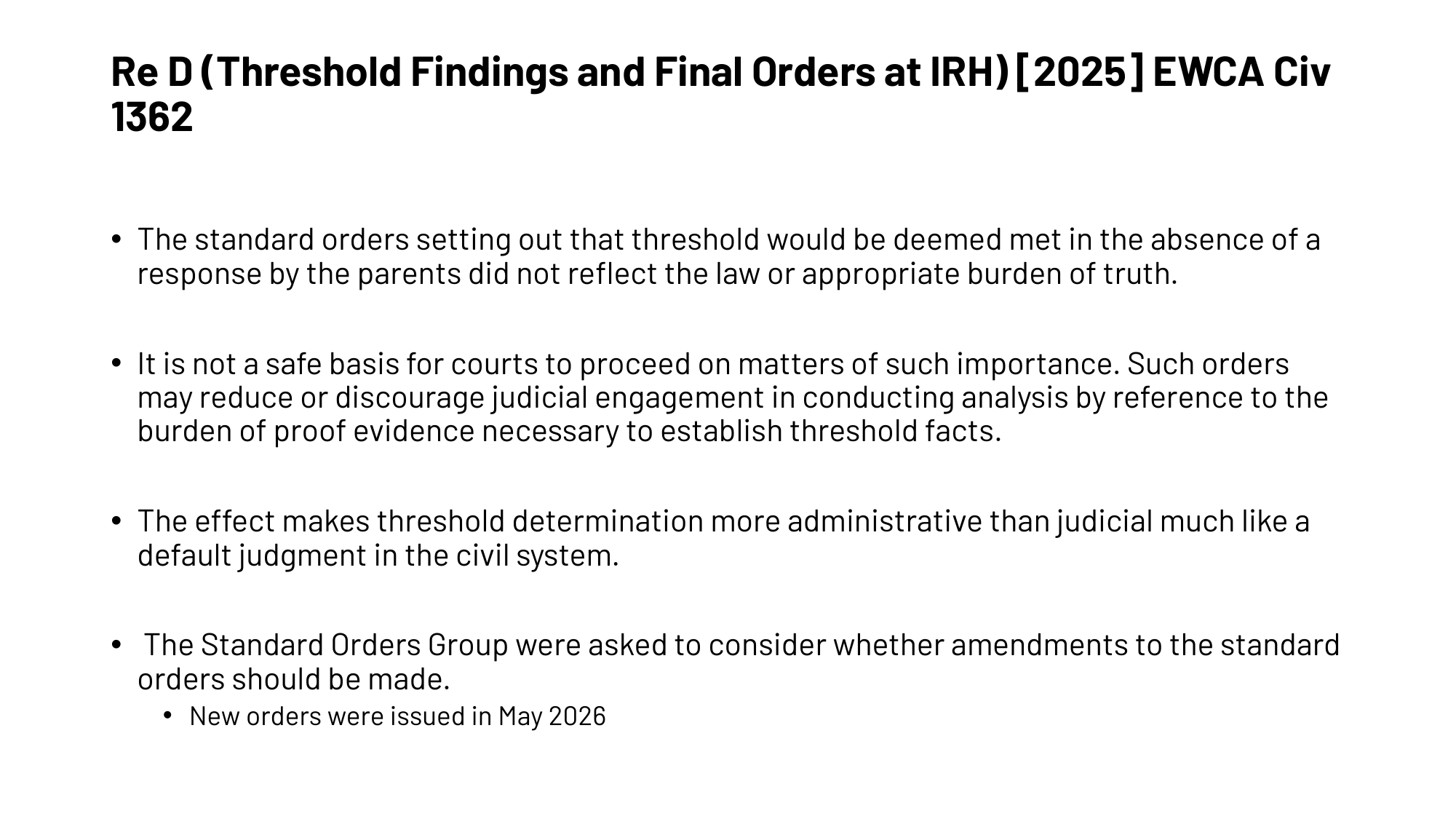

# Re D (Threshold Findings and Final Orders at IRH) [2025] EWCA Civ 1362
The standard orders setting out that threshold would be deemed met in the absence of a response by the parents did not reflect the law or appropriate burden of truth.

It is not a safe basis for courts to proceed on matters of such importance. Such orders may reduce or discourage judicial engagement in conducting analysis by reference to the burden of proof evidence necessary to establish threshold facts.

The effect makes threshold determination more administrative than judicial much like a default judgment in the civil system.

 The Standard Orders Group were asked to consider whether amendments to the standard orders should be made.
New orders were issued in May 2026